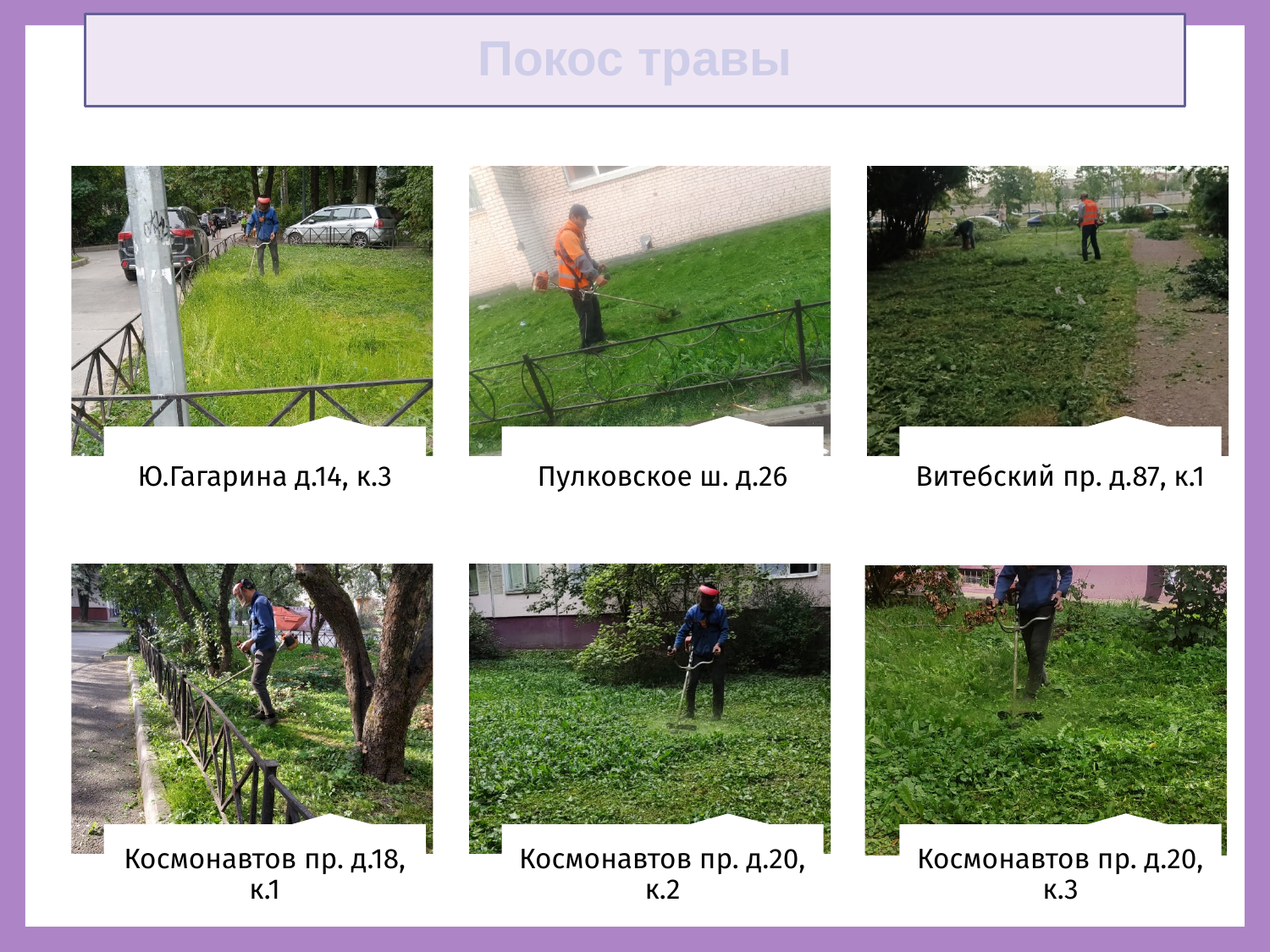

# Покос травы
Ю.Гагарина д.14, к.3
Пулковское ш. д.26
Витебский пр. д.87, к.1
Космонавтов пр. д.18, к.1
Космонавтов пр. д.20, к.2
Космонавтов пр. д.20, к.3